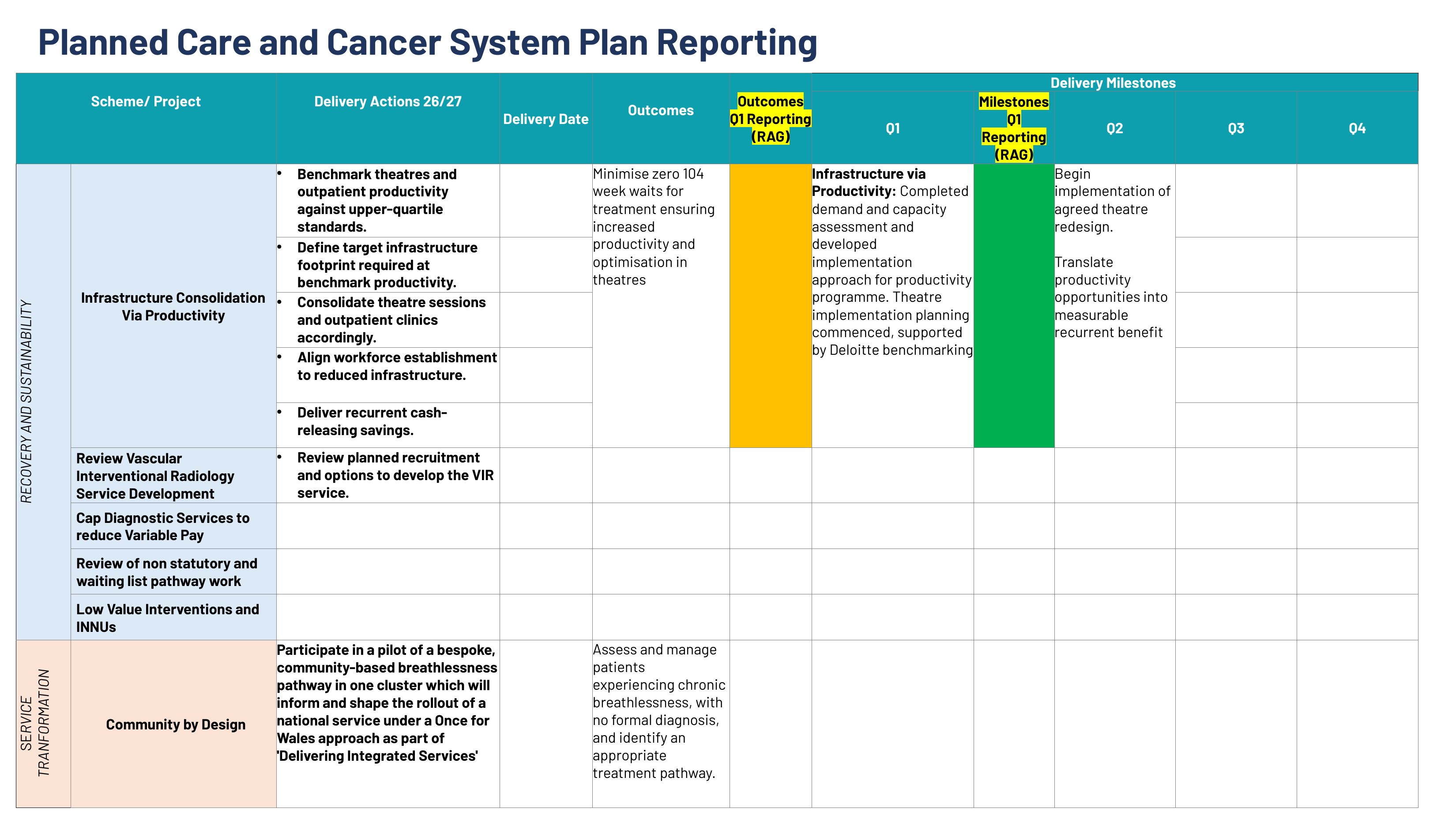

# Planned Care and Cancer System Plan Reporting
| Scheme/ Project |  | Delivery Actions 26/27 | Delivery Date | Outcomes | Outcomes Q1 Reporting (RAG) | Delivery Milestones |  |  |  |  |
| --- | --- | --- | --- | --- | --- | --- | --- | --- | --- | --- |
|  |  |  |  |  |  | Q1 | Milestones Q1 Reporting (RAG) | Q2 | Q3 | Q4 |
| RECOVERY AND SUSTAINABILITY | Infrastructure Consolidation Via Productivity | Benchmark theatres and outpatient productivity against upper-quartile standards. |  | Minimise zero 104 week waits for treatment ensuring increased productivity and optimisation in theatres |  | Infrastructure via Productivity: Completed demand and capacity assessment and developed implementation approach for productivity programme. Theatre implementation planning commenced, supported by Deloitte benchmarking |  | Begin implementation of agreed theatre redesign. Translate productivity opportunities into measurable recurrent benefit |  |  |
|  |  | Define target infrastructure footprint required at benchmark productivity. |  |  |  |  |  |  |  |  |
|  |  | Consolidate theatre sessions and outpatient clinics accordingly. |  |  |  |  |  |  |  |  |
|  |  | Align workforce establishment to reduced infrastructure. |  |  |  |  |  |  |  |  |
|  |  | Deliver recurrent cash-releasing savings. |  |  |  |  |  |  |  |  |
|  | Review Vascular Interventional Radiology Service Development | Review planned recruitment and options to develop the VIR service. |  |  |  |  |  |  |  |  |
|  | Cap Diagnostic Services to reduce Variable Pay |  |  |  |  |  |  |  |  |  |
|  | Review of non statutory and waiting list pathway work |  |  |  |  |  |  |  |  |  |
|  | Low Value Interventions and INNUs |  |  |  |  |  |  |  |  |  |
| SERVICE TRANFORMATION | Community by Design | Participate in a pilot of a bespoke, community-based breathlessness pathway in one cluster which will inform and shape the rollout of a national service under a Once for Wales approach as part of 'Delivering Integrated Services' |  | Assess and manage patients experiencing chronic breathlessness, with no formal diagnosis, and identify an appropriate treatment pathway. |  |  |  |  |  |  |